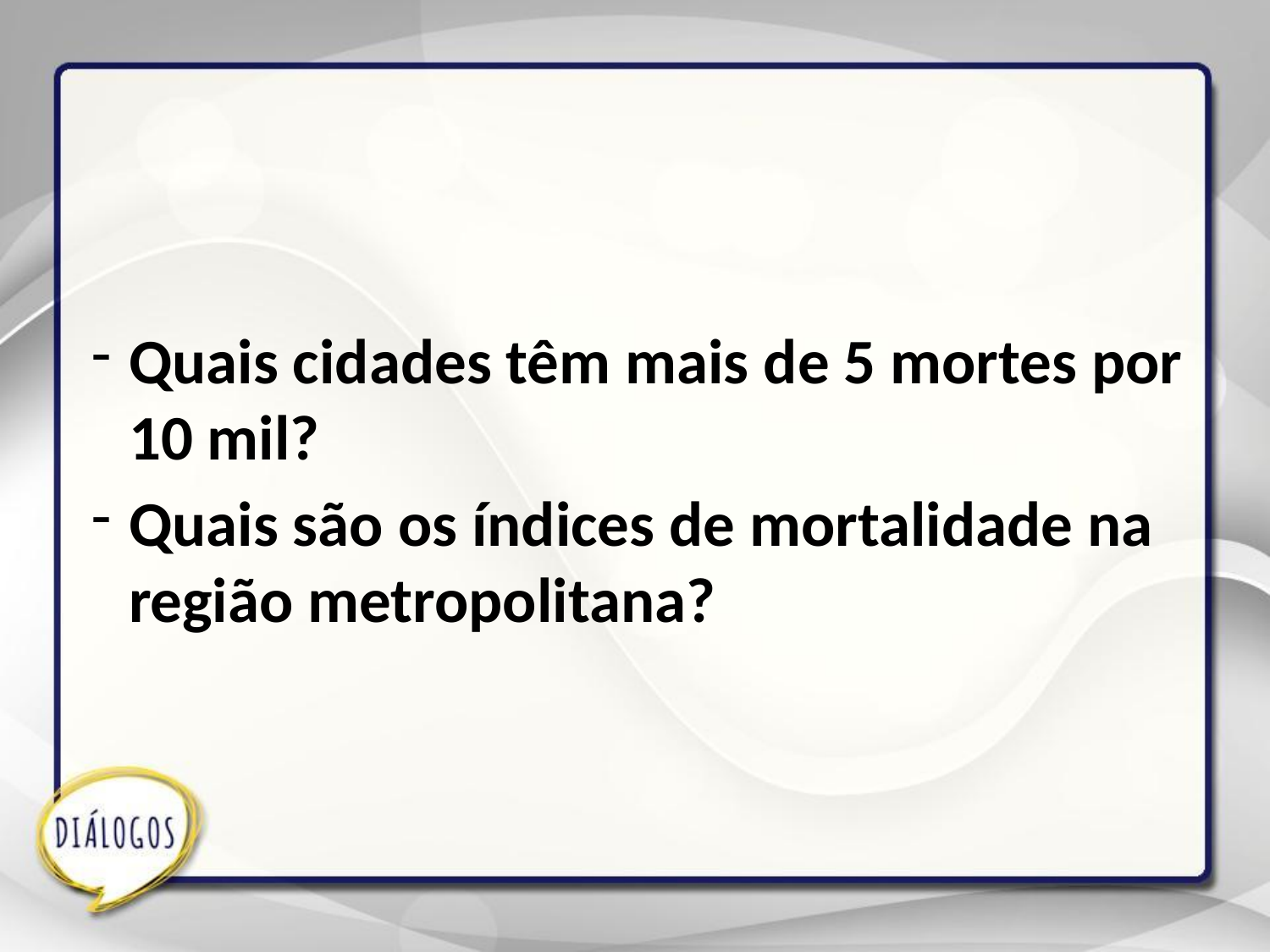

Quais cidades têm mais de 5 mortes por 10 mil?
Quais são os índices de mortalidade na região metropolitana?